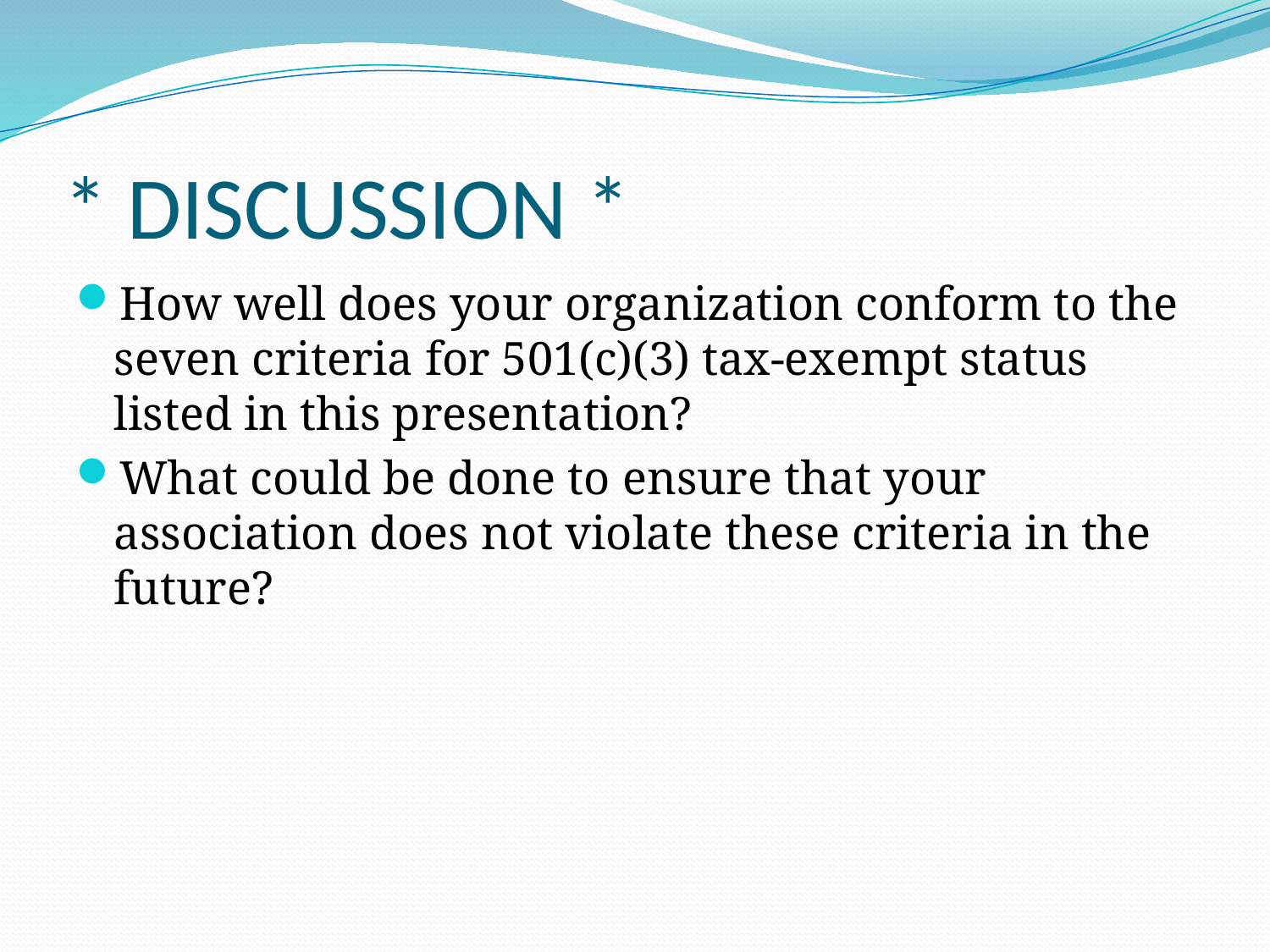

# * DISCUSSION *
How well does your organization conform to the seven criteria for 501(c)(3) tax-exempt status listed in this presentation?
What could be done to ensure that your association does not violate these criteria in the future?